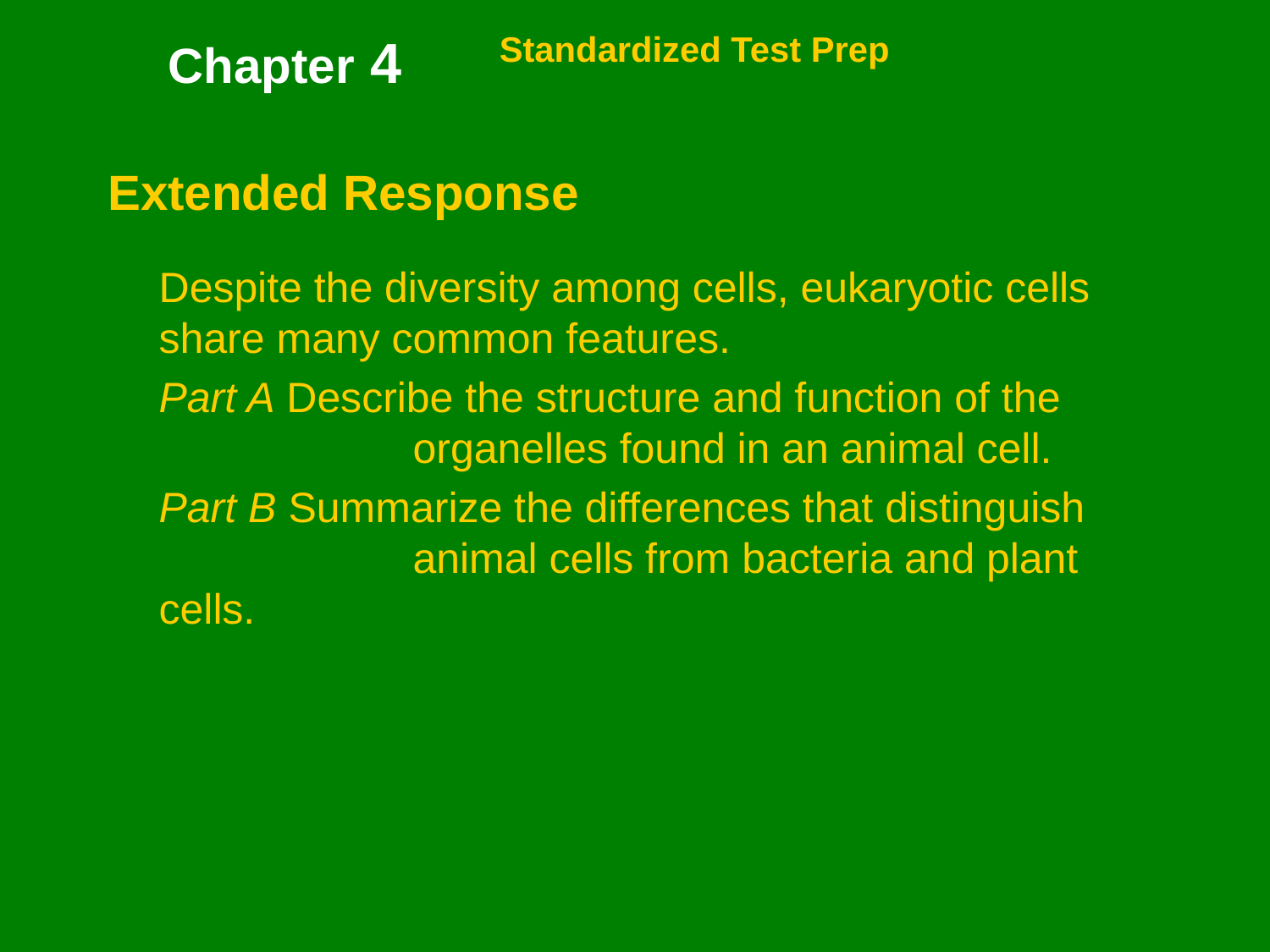

Chapter 4
Standardized Test Prep
Extended Response
	Despite the diversity among cells, eukaryotic cells share many common features.
	Part A Describe the structure and function of the 		organelles found in an animal cell.
	Part B Summarize the differences that distinguish 		animal cells from bacteria and plant cells.